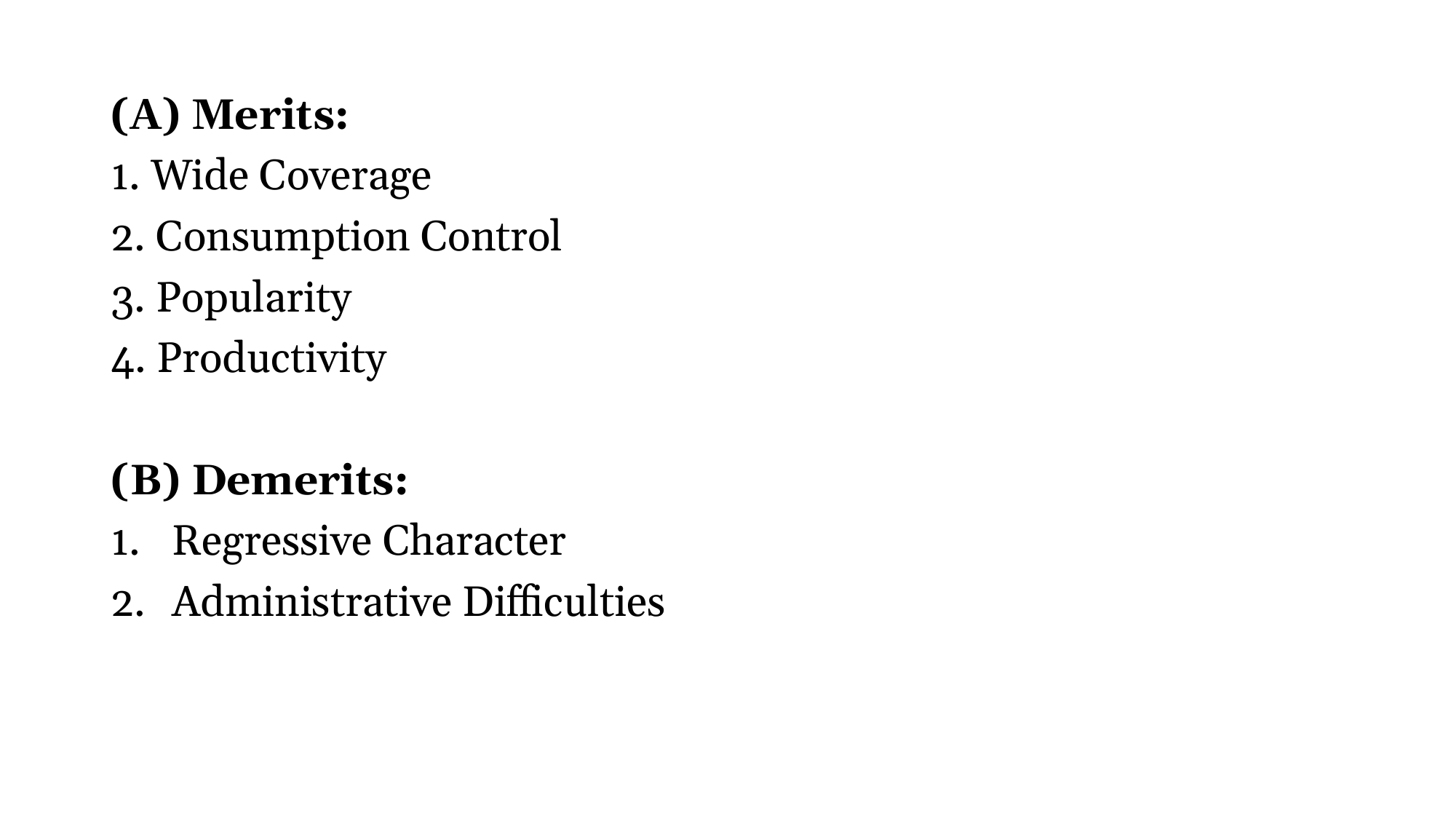

(A) Merits:
1. Wide Coverage
2. Consumption Control
3. Popularity
4. Productivity

(B) Demerits:
Regressive Character
Administrative Difficulties